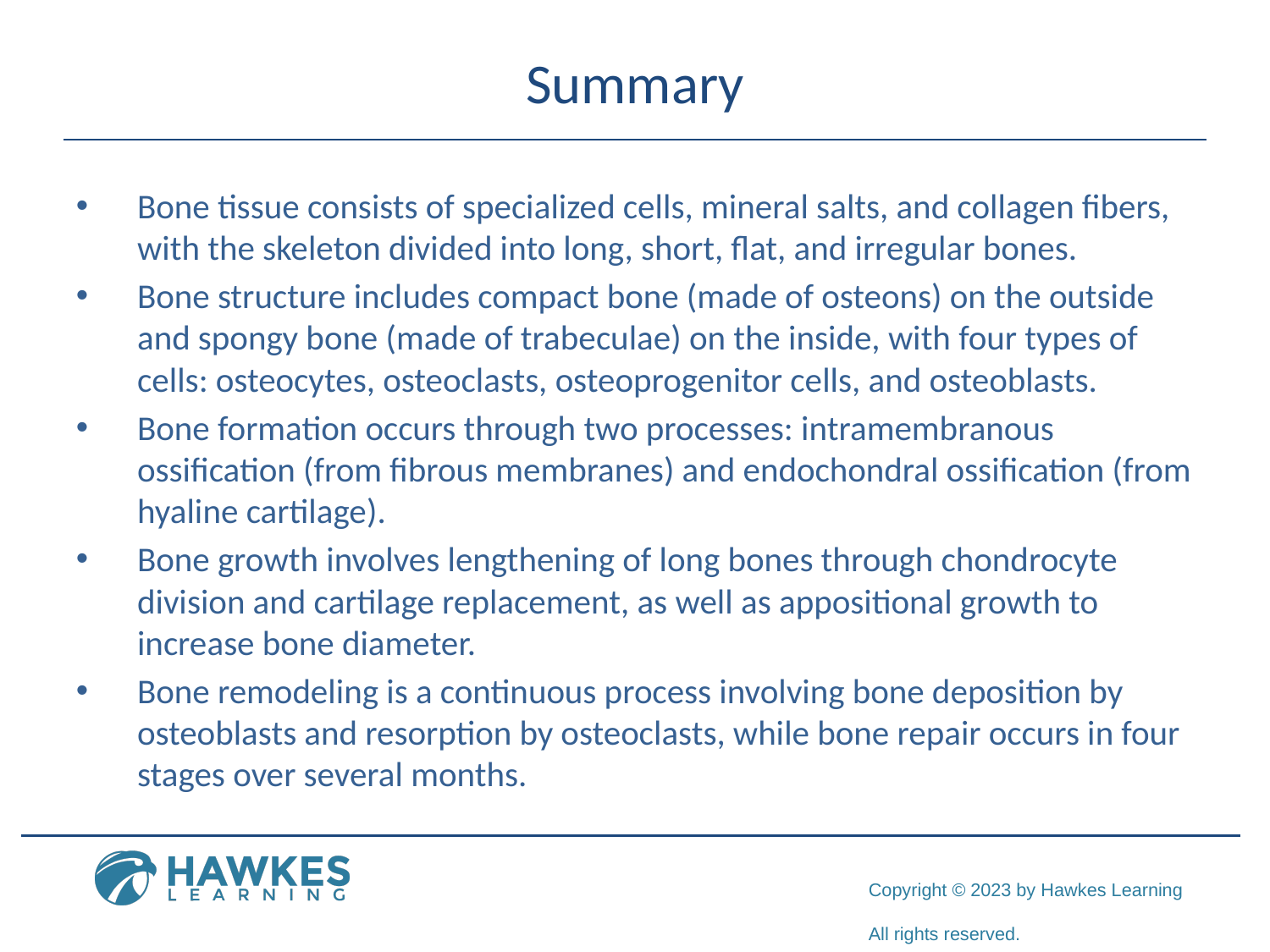

# Summary
Bone tissue consists of specialized cells, mineral salts, and collagen fibers, with the skeleton divided into long, short, flat, and irregular bones.
Bone structure includes compact bone (made of osteons) on the outside and spongy bone (made of trabeculae) on the inside, with four types of cells: osteocytes, osteoclasts, osteoprogenitor cells, and osteoblasts.
Bone formation occurs through two processes: intramembranous ossification (from fibrous membranes) and endochondral ossification (from hyaline cartilage).
Bone growth involves lengthening of long bones through chondrocyte division and cartilage replacement, as well as appositional growth to increase bone diameter.
Bone remodeling is a continuous process involving bone deposition by osteoblasts and resorption by osteoclasts, while bone repair occurs in four stages over several months.